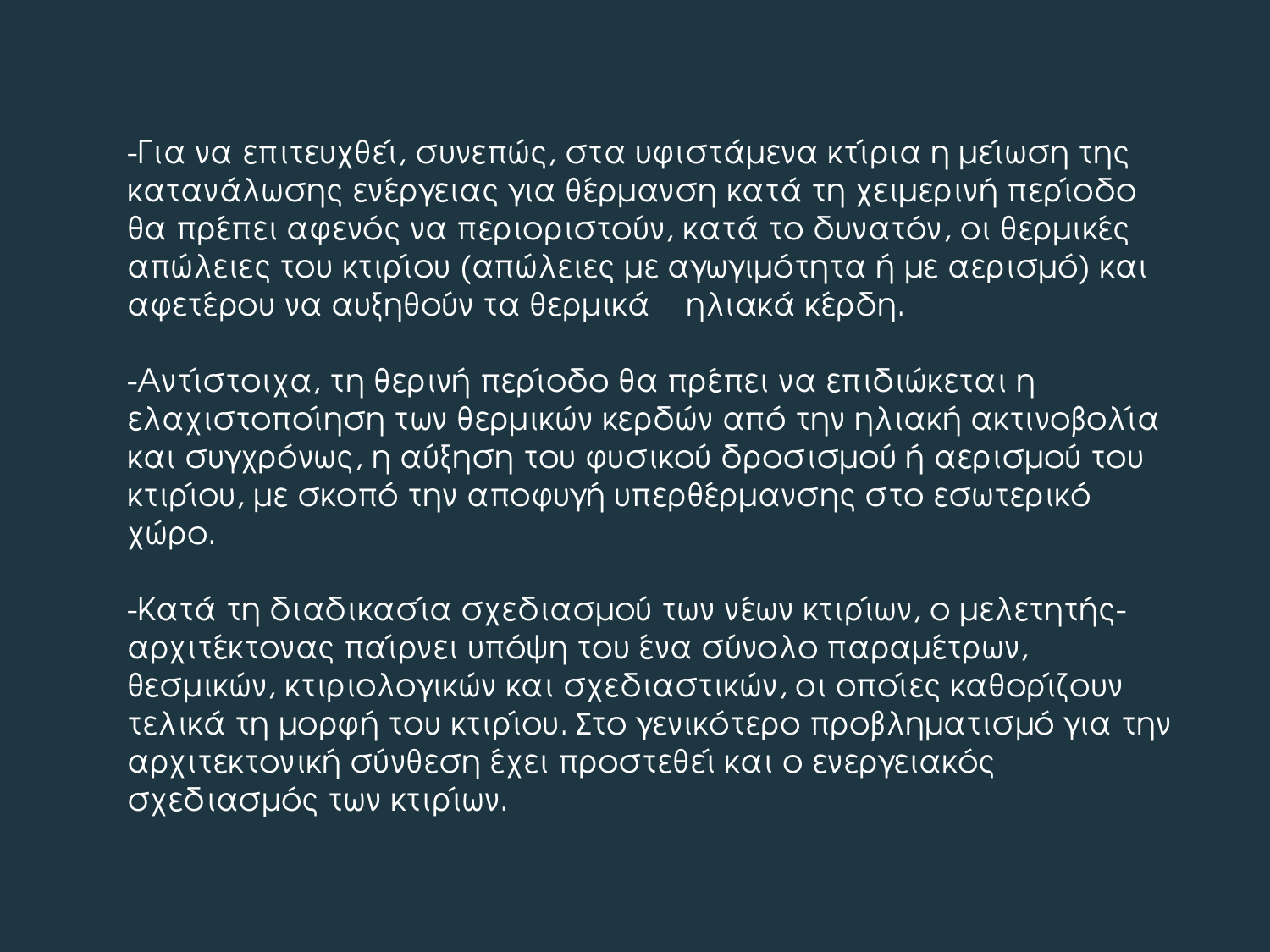

-Για να επιτευχθεί, συνεπώς, στα υφιστάμενα κτίρια η μείωση της κατανάλωσης ενέργειας για θέρμανση κατά τη χειμερινή περίοδο θα πρέπει αφενός να περιοριστούν, κατά το δυνατόν, οι θερμικές απώλειες του κτιρίου (απώλειες με αγωγιμότητα ή με αερισμό) και αφετέρου να αυξηθούν τα θερμικά    ηλιακά κέρδη.

-Αντίστοιχα, τη θερινή περίοδο θα πρέπει να επιδιώκεται η ελαχιστοποίηση των θερμικών κερδών από την ηλιακή ακτινοβολία και συγχρόνως, η αύξηση του φυσικού δροσισμού ή αερισμού του κτιρίου, με σκοπό την αποφυγή υπερθέρμανσης στο εσωτερικό χώρο.

-Κατά τη διαδικασία σχεδιασμού των νέων κτιρίων, ο μελετητής-αρχιτέκτονας παίρνει υπόψη του ένα σύνολο παραμέτρων, θεσμικών, κτιριολογικών και σχεδιαστικών, οι οποίες καθορίζουν τελικά τη μορφή του κτιρίου. Στο γενικότερο προβληματισμό για την αρχιτεκτονική σύνθεση έχει προστεθεί και ο ενεργειακός σχεδιασμός των κτιρίων.